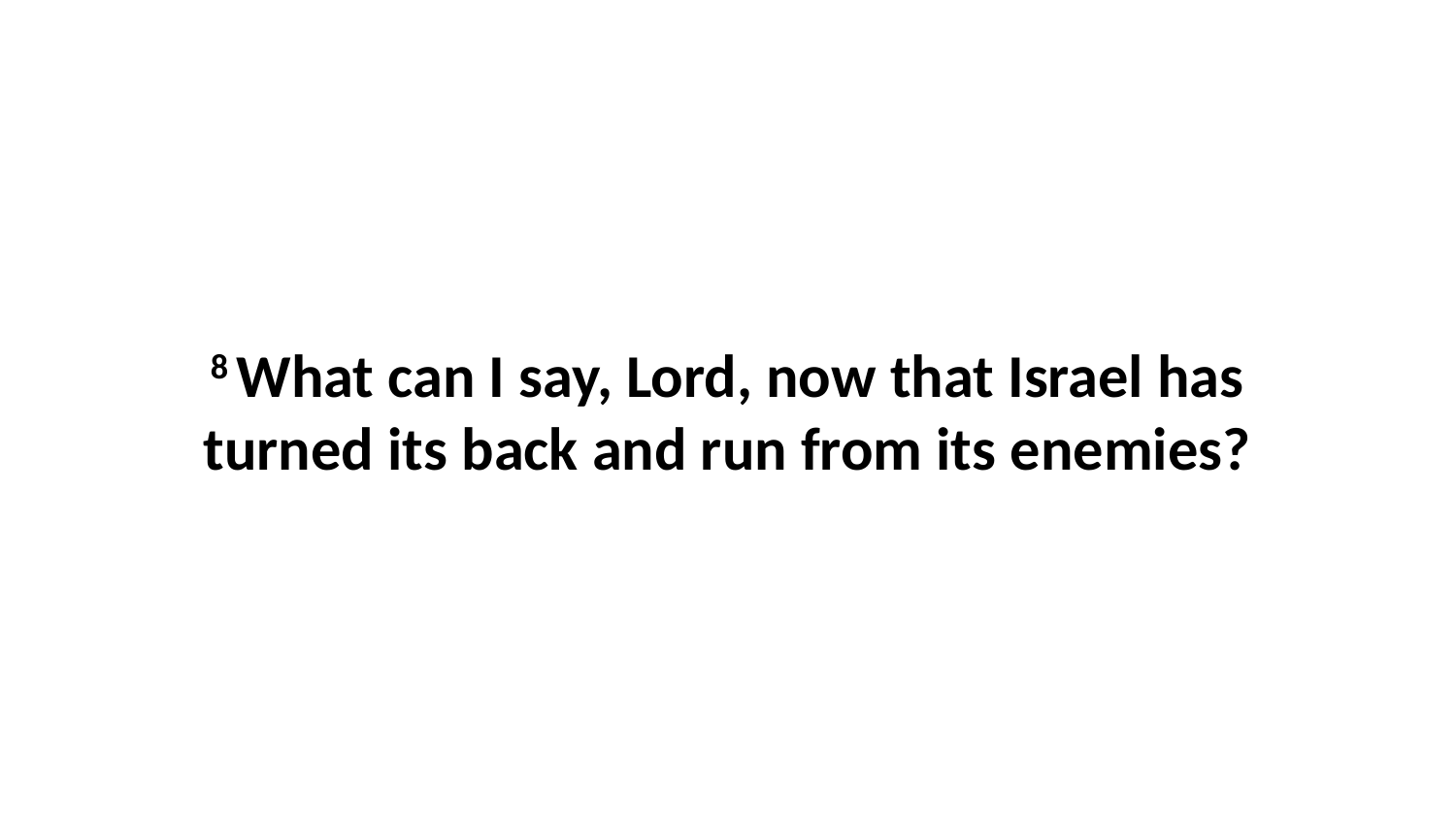

8 What can I say, Lord, now that Israel has turned its back and run from its enemies?